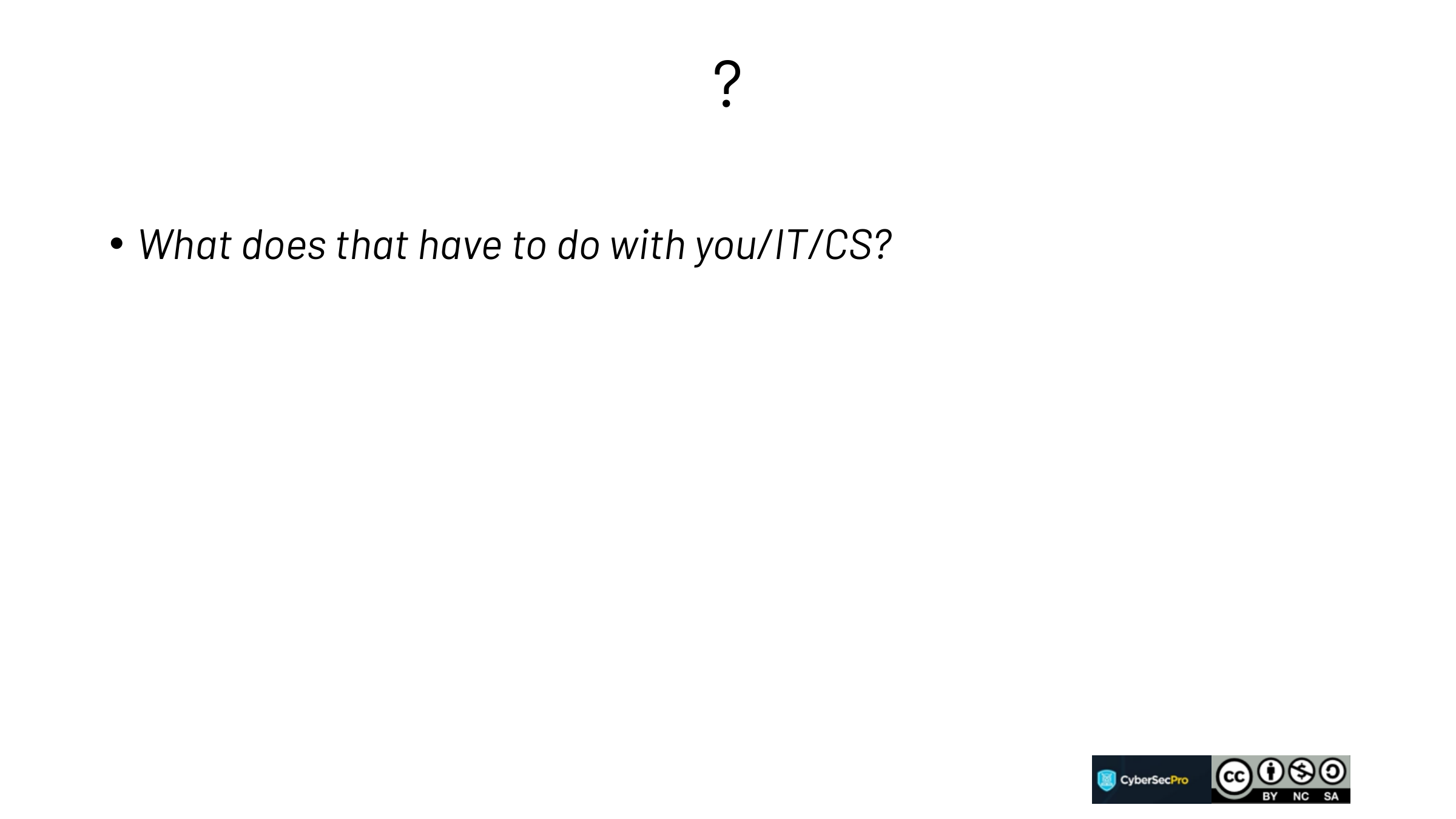

# ?
What does that have to do with you/IT/CS?